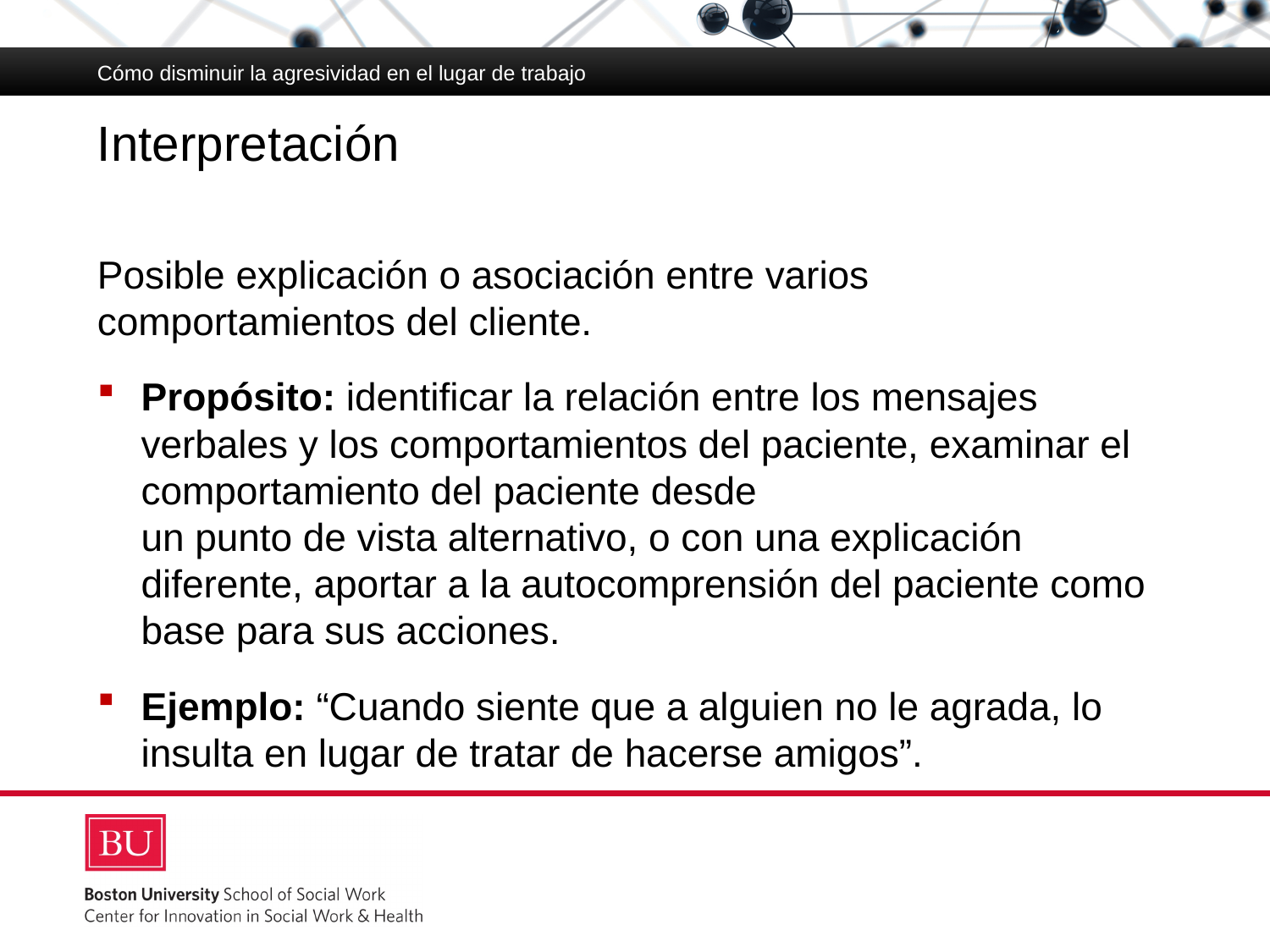

Cómo disminuir la agresividad en el lugar de trabajo
# Interpretación
Posible explicación o asociación entre varios comportamientos del cliente.
Propósito: identificar la relación entre los mensajes verbales y los comportamientos del paciente, examinar el comportamiento del paciente desde
un punto de vista alternativo, o con una explicación diferente, aportar a la autocomprensión del paciente como base para sus acciones.
Ejemplo: “Cuando siente que a alguien no le agrada, lo insulta en lugar de tratar de hacerse amigos”.